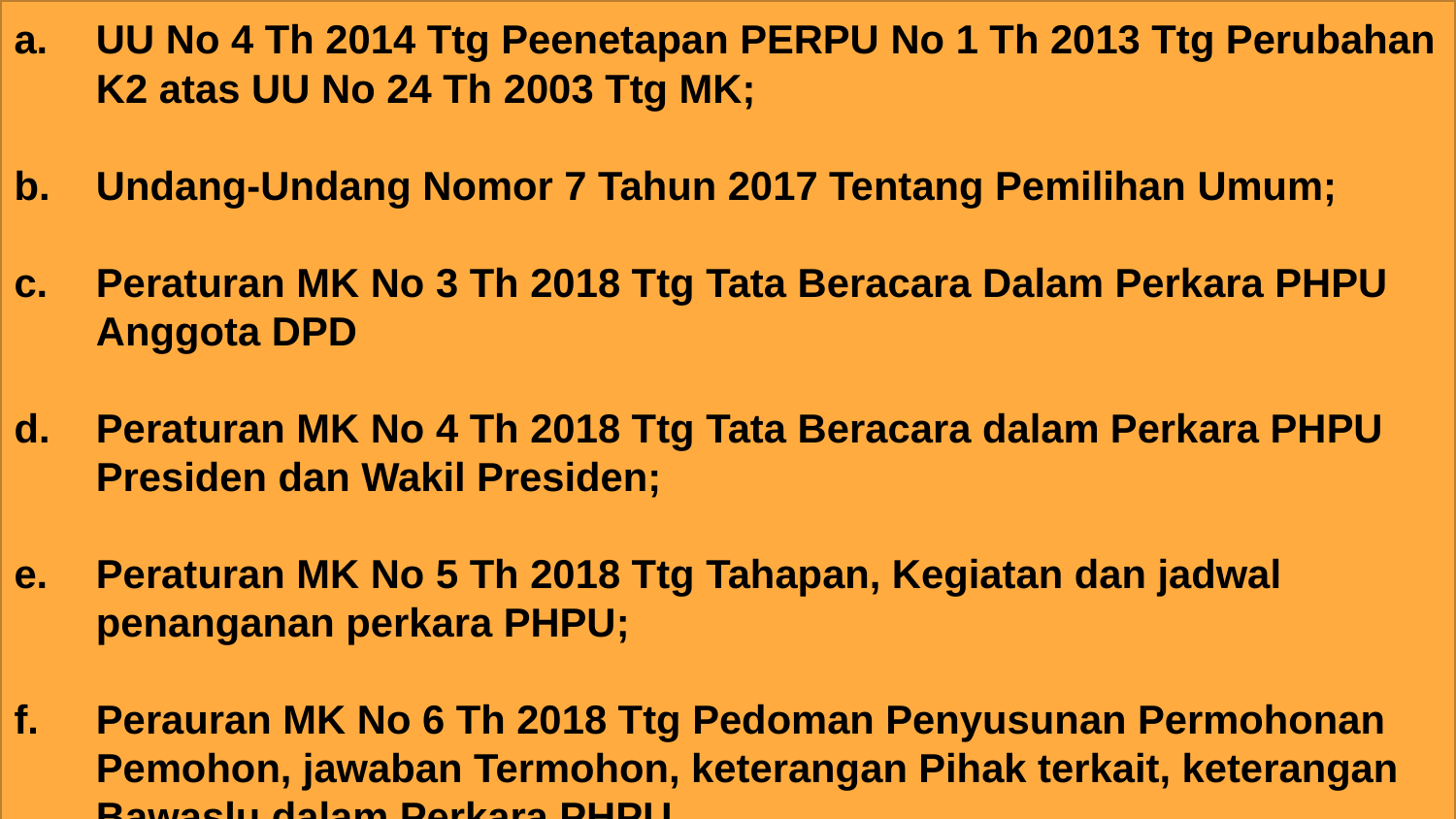

UU No 4 Th 2014 Ttg Peenetapan PERPU No 1 Th 2013 Ttg Perubahan K2 atas UU No 24 Th 2003 Ttg MK;

Undang-Undang Nomor 7 Tahun 2017 Tentang Pemilihan Umum;

Peraturan MK No 3 Th 2018 Ttg Tata Beracara Dalam Perkara PHPU Anggota DPD

Peraturan MK No 4 Th 2018 Ttg Tata Beracara dalam Perkara PHPU Presiden dan Wakil Presiden;

Peraturan MK No 5 Th 2018 Ttg Tahapan, Kegiatan dan jadwal penanganan perkara PHPU;

Perauran MK No 6 Th 2018 Ttg Pedoman Penyusunan Permohonan Pemohon, jawaban Termohon, keterangan Pihak terkait, keterangan Bawaslu dalam Perkara PHPU.

Perrautaran Bawaslu No. 22 Tahun 2018 Ttg Tatacara Pemberian Keterangan Dalam Perselisihan Hasil Dimahakamah Konstitusi.

# Dasar Hukum  Pemberian Keterangan Pada PHPU di MK